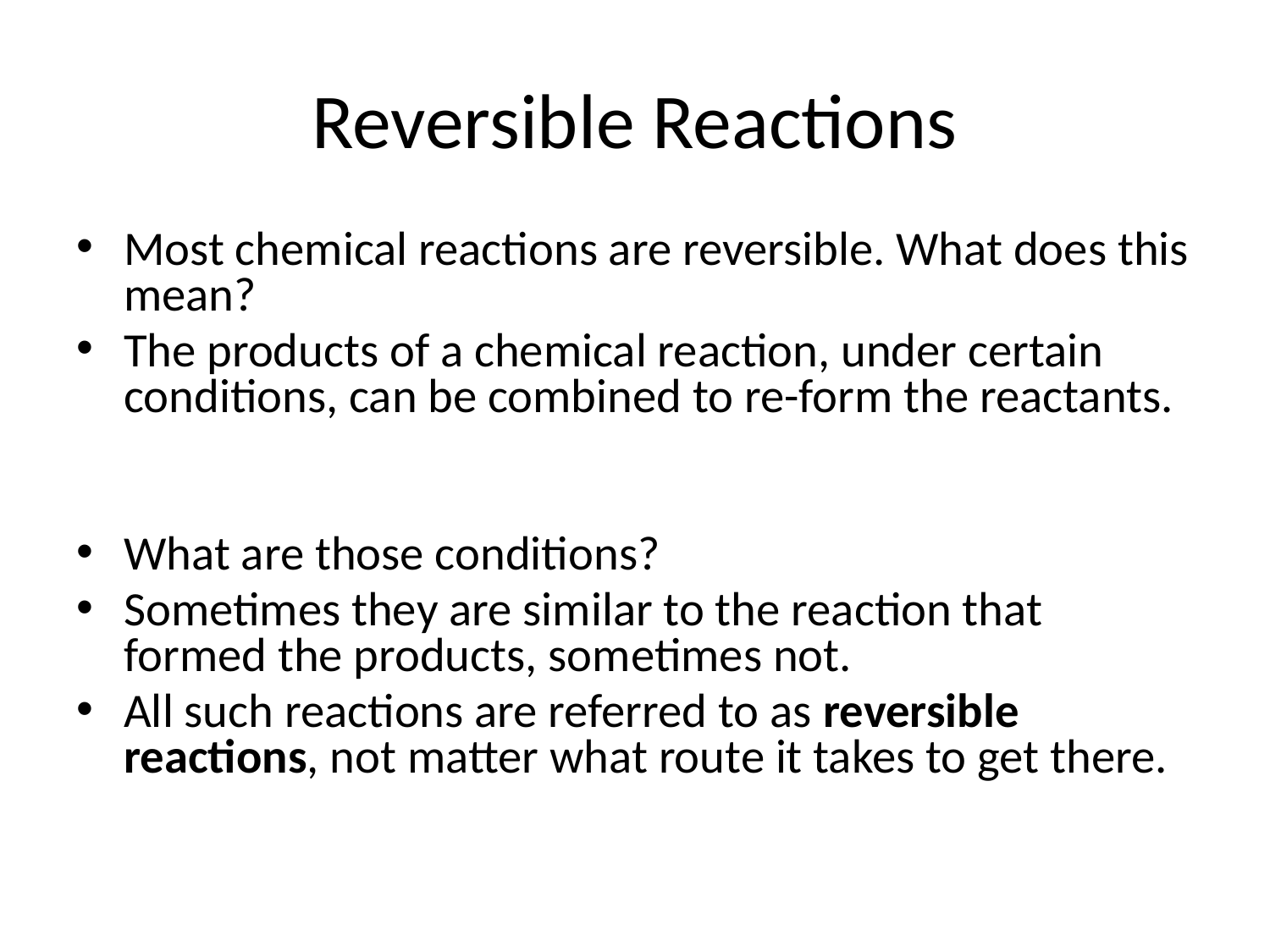

# Reversible Reactions
Most chemical reactions are reversible. What does this mean?
The products of a chemical reaction, under certain conditions, can be combined to re-form the reactants.

What are those conditions?
Sometimes they are similar to the reaction that formed the products, sometimes not.
All such reactions are referred to as reversible reactions, not matter what route it takes to get there.